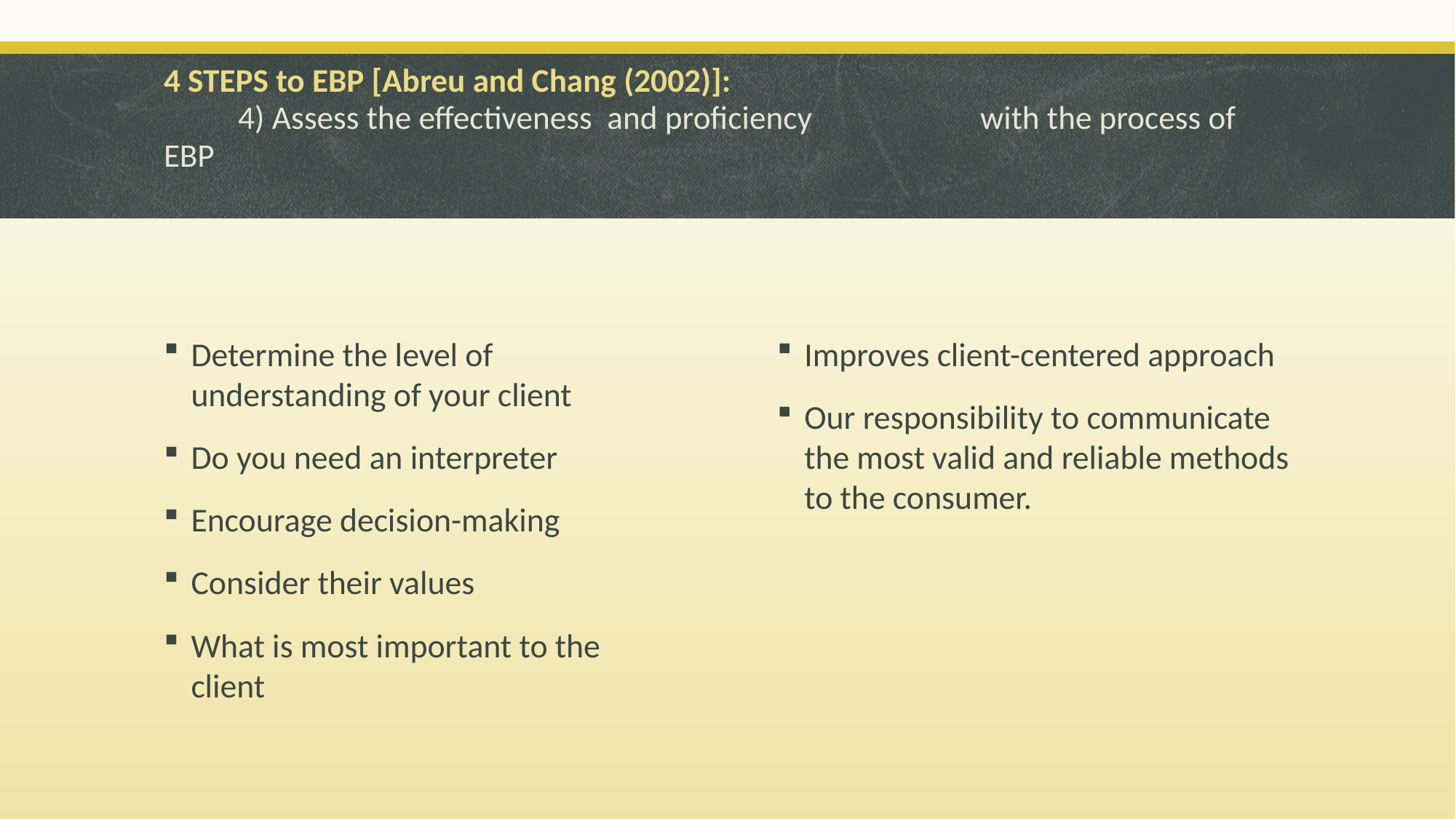

# 4 STEPS to EBP [Abreu and Chang (2002)]: 4) Assess the effectiveness  and proficiency                     	with the process of EBP
Determine the level of understanding of your client
Do you need an interpreter
Encourage decision-making
Consider their values
What is most important to the client
Improves client-centered approach
Our responsibility to communicate the most valid and reliable methods to the consumer.